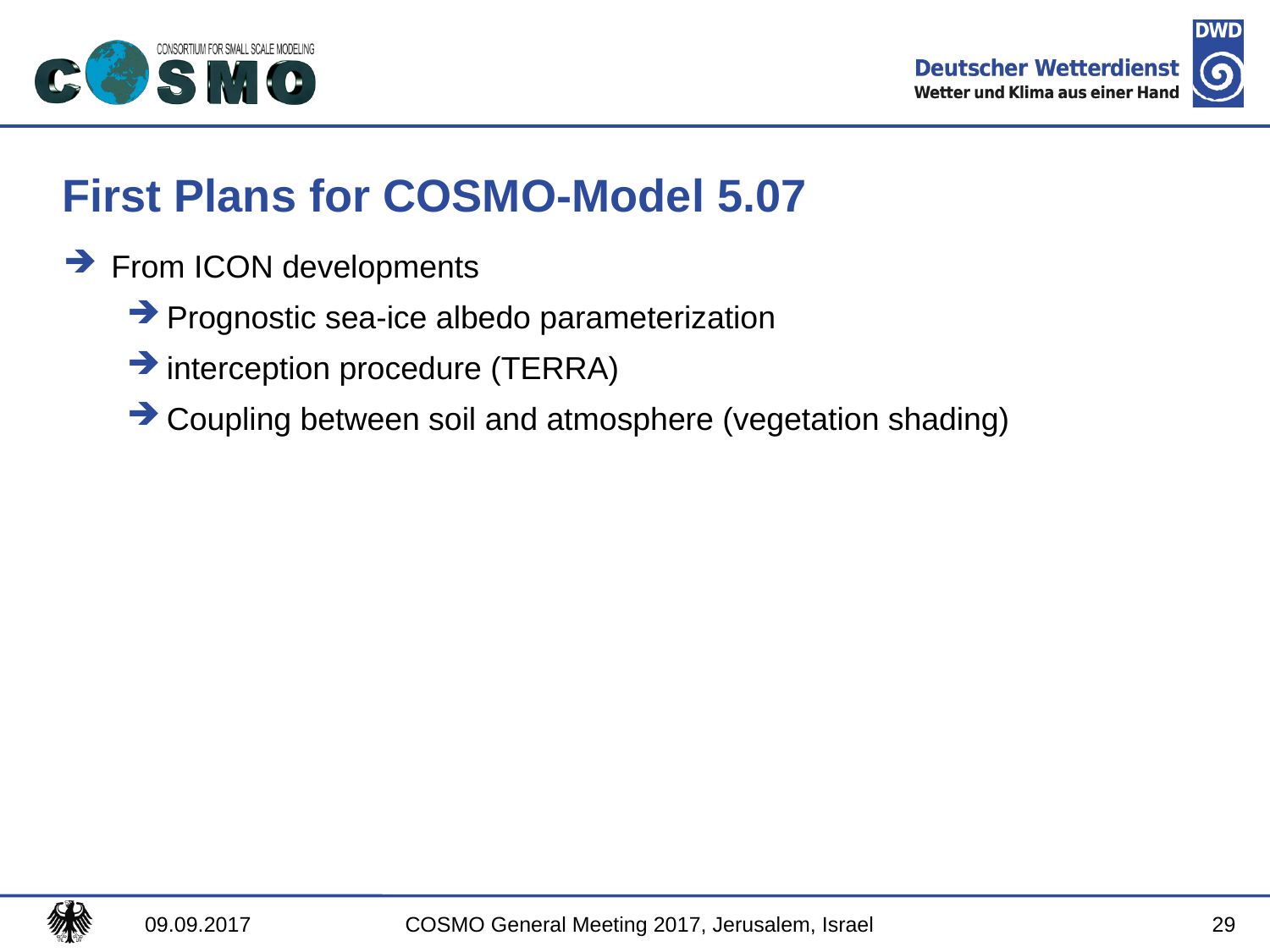

# First Plans for COSMO-Model 5.07
From ICON developments
Prognostic sea-ice albedo parameterization
interception procedure (TERRA)
Coupling between soil and atmosphere (vegetation shading)

29
09.09.2017
COSMO General Meeting 2017, Jerusalem, Israel